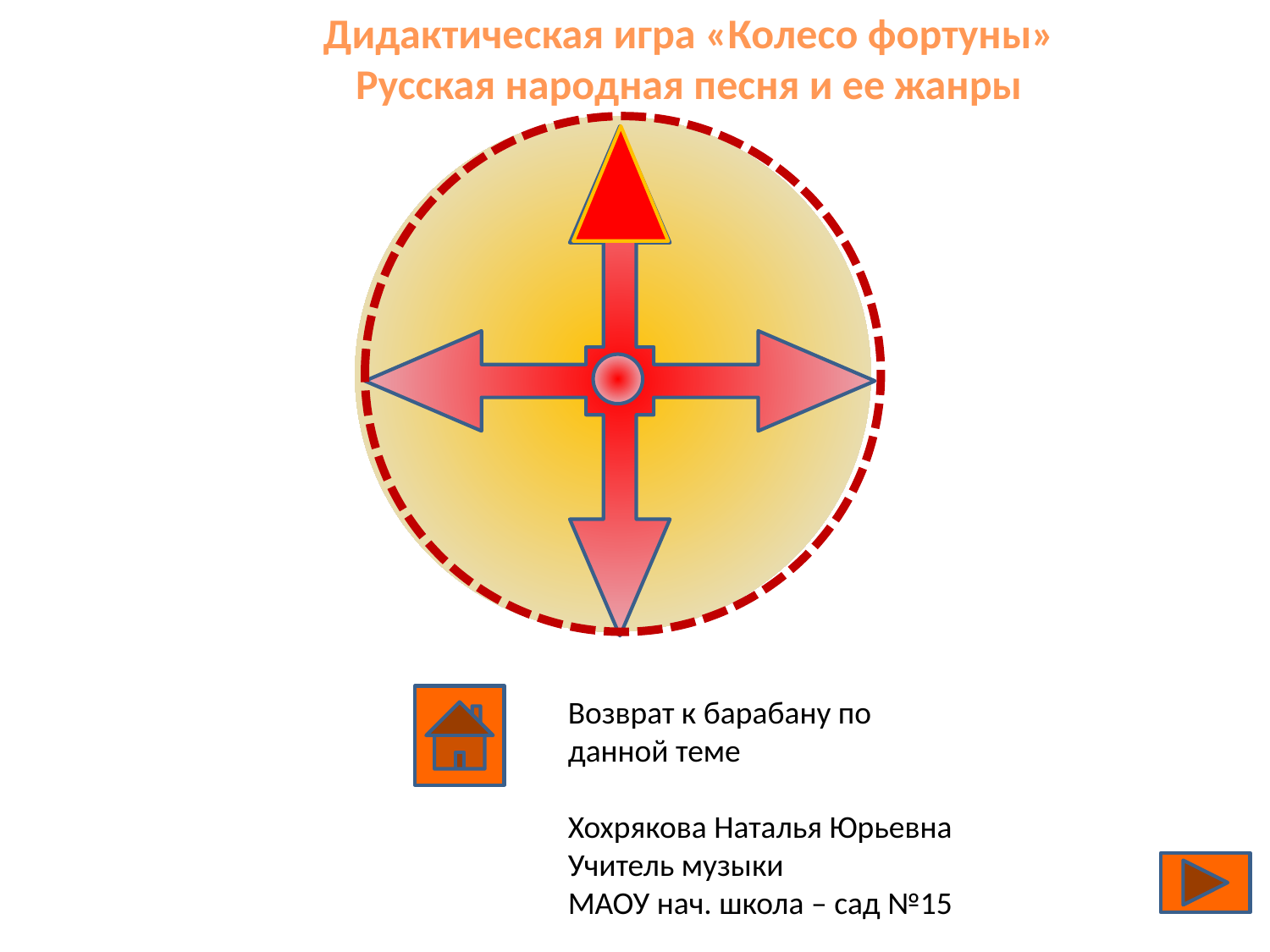

Дидактическая игра «Колесо фортуны»
Русская народная песня и ее жанры

Возврат к барабану по данной теме

Хохрякова Наталья Юрьевна
Учитель музыки
МАОУ нач. школа – сад №15